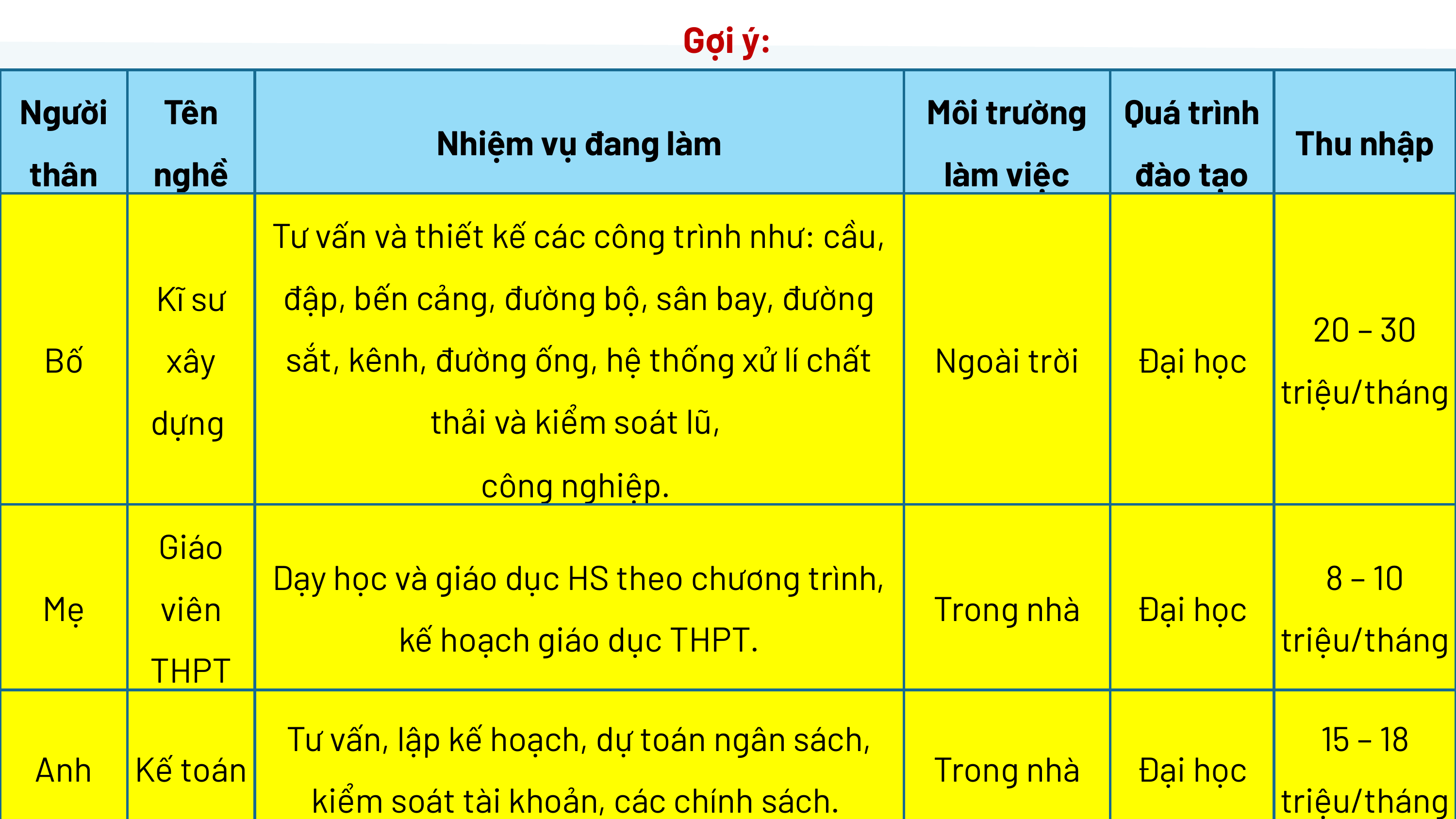

Gợi ý:
| Người thân | Tên nghề | Nhiệm vụ đang làm | Môi trường làm việc | Quá trình đào tạo | Thu nhập |
| --- | --- | --- | --- | --- | --- |
| Bố | Kĩ sư xây dựng | Tư vấn và thiết kế các công trình như: cầu, đập, bến cảng, đường bộ, sân bay, đường sắt, kênh, đường ống, hệ thống xử lí chất thải và kiểm soát lũ, công nghiệp. | Ngoài trời | Đại học | 20 – 30 triệu/tháng |
| Mẹ | Giáo viên THPT | Dạy học và giáo dục HS theo chương trình, kế hoạch giáo dục THPT. | Trong nhà | Đại học | 8 – 10 triệu/tháng |
| Anh | Kế toán | Tư vấn, lập kế hoạch, dự toán ngân sách, kiểm soát tài khoản, các chính sách. | Trong nhà | Đại học | 15 – 18 triệu/tháng |